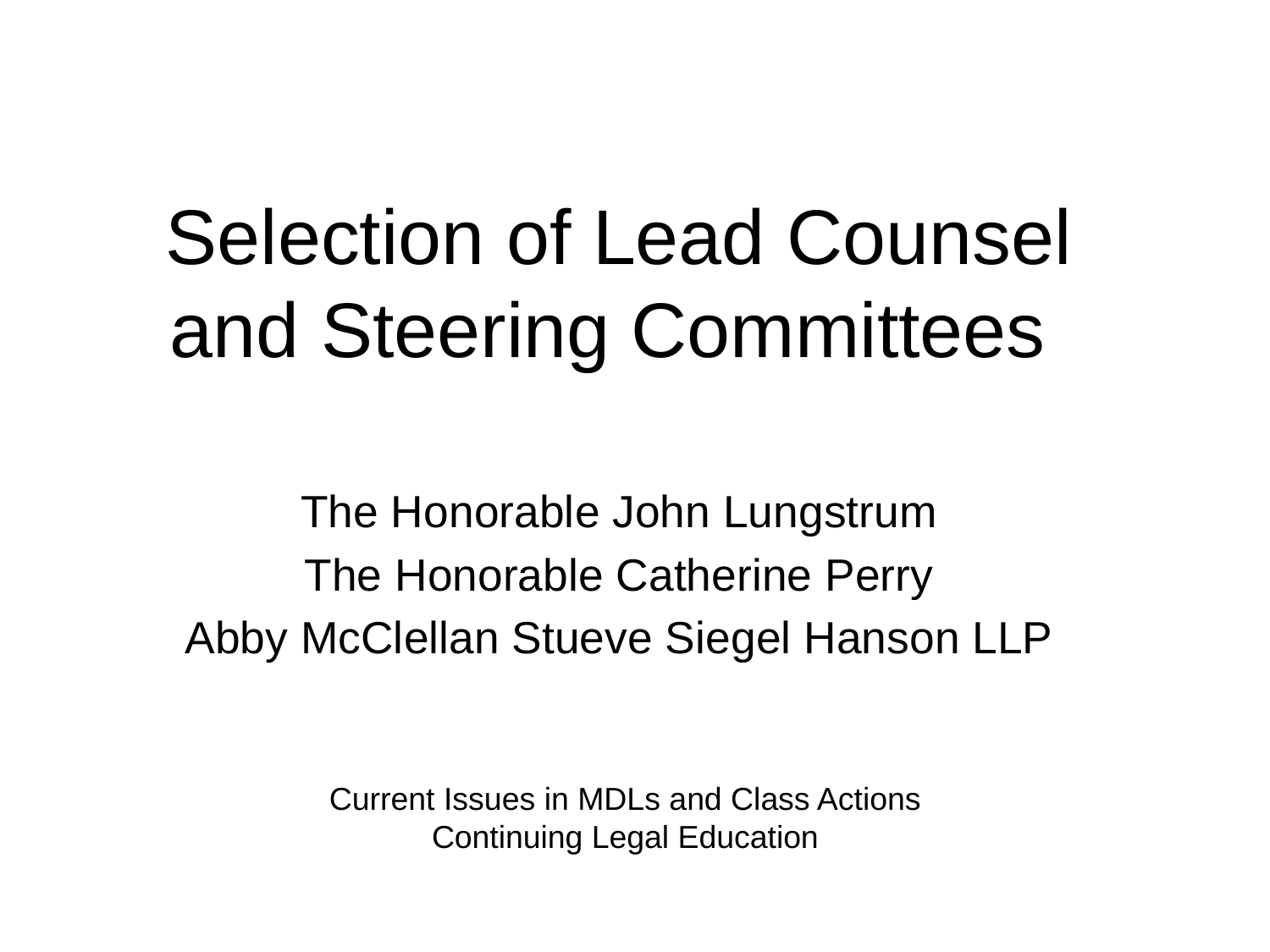

# Selection of Lead Counsel and Steering Committees
The Honorable John Lungstrum
The Honorable Catherine Perry
Abby McClellan Stueve Siegel Hanson LLP
s in MDLs and Class Actions
Continuing Legal Education
March 26, 2019

Current Issues in MDLs and Class Actions
Continuing Legal Education